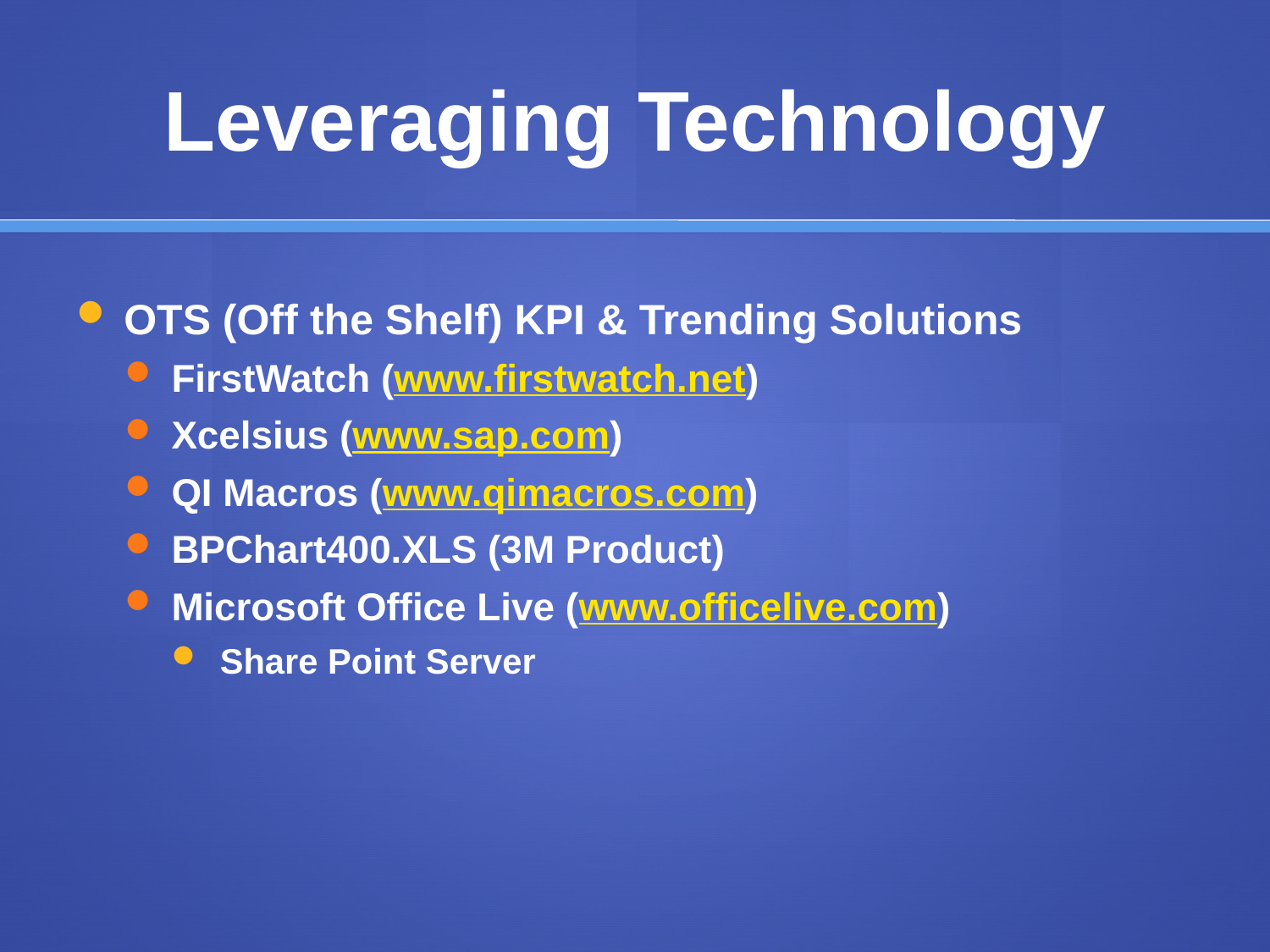

# Leveraging Technology
OTS (Off the Shelf) KPI & Trending Solutions
FirstWatch (www.firstwatch.net)
Xcelsius (www.sap.com)
QI Macros (www.qimacros.com)
BPChart400.XLS (3M Product)
Microsoft Office Live (www.officelive.com)
Share Point Server